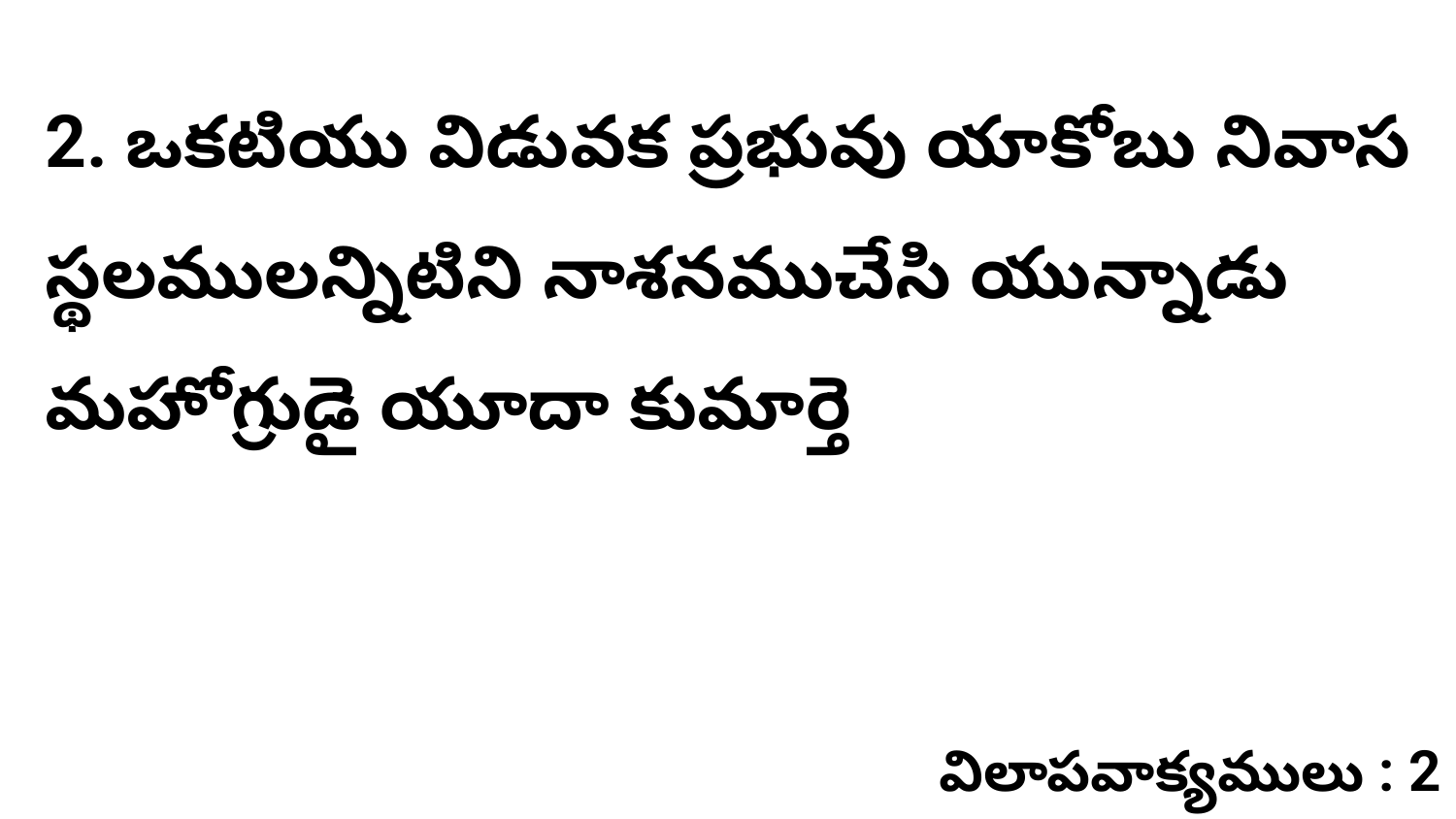

2. ఒకటియు విడువక ప్రభువు యాకోబు నివాస స్థలములన్నిటిని నాశనముచేసి యున్నాడు మహోగ్రుడై యూదా కుమార్తె
విలాపవాక్యములు : 2